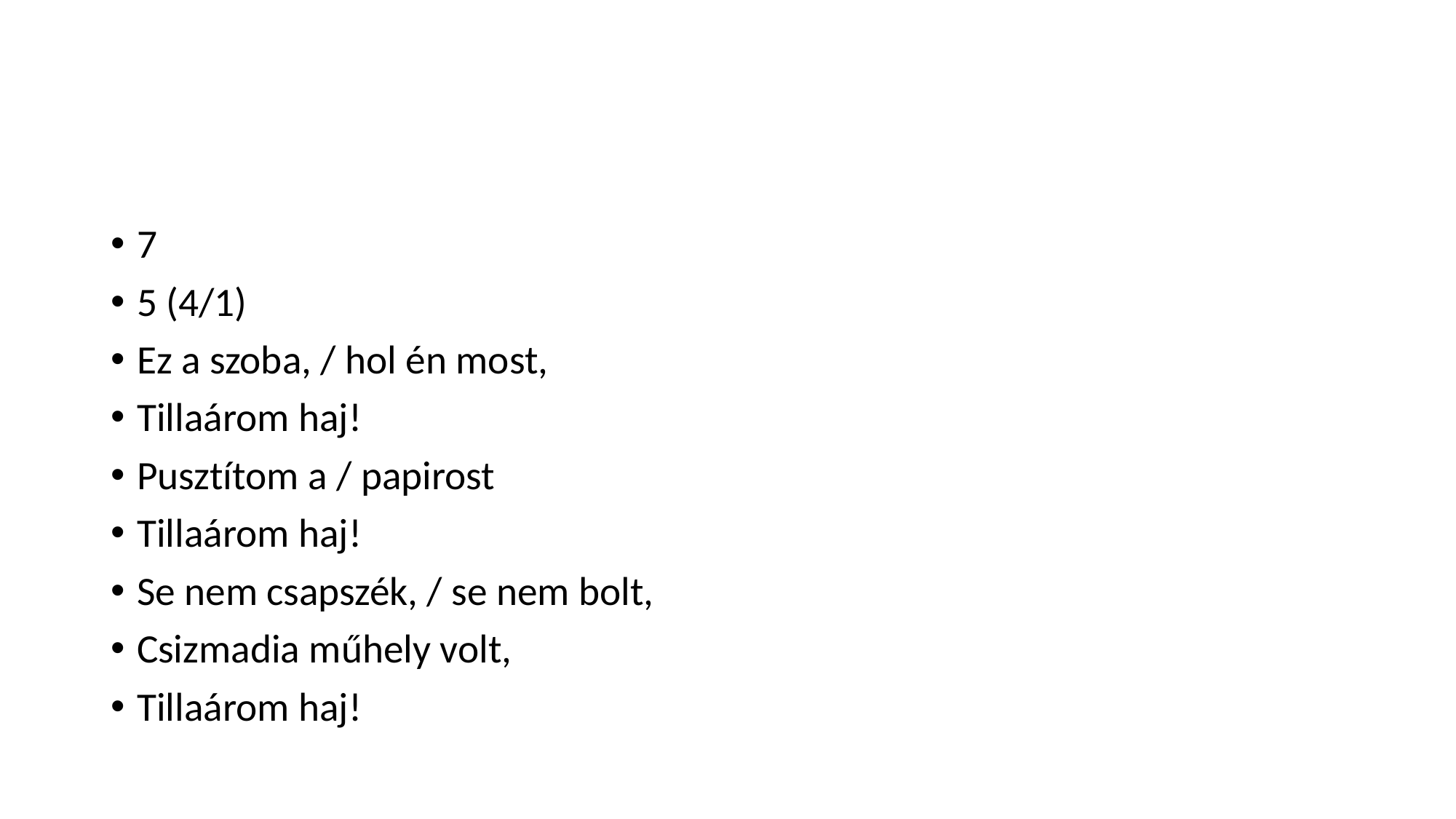

#
7
5 (4/1)
Ez a szoba, / hol én most,
Tillaárom haj!
Pusztítom a / papirost
Tillaárom haj!
Se nem csapszék, / se nem bolt,
Csizmadia műhely volt,
Tillaárom haj!